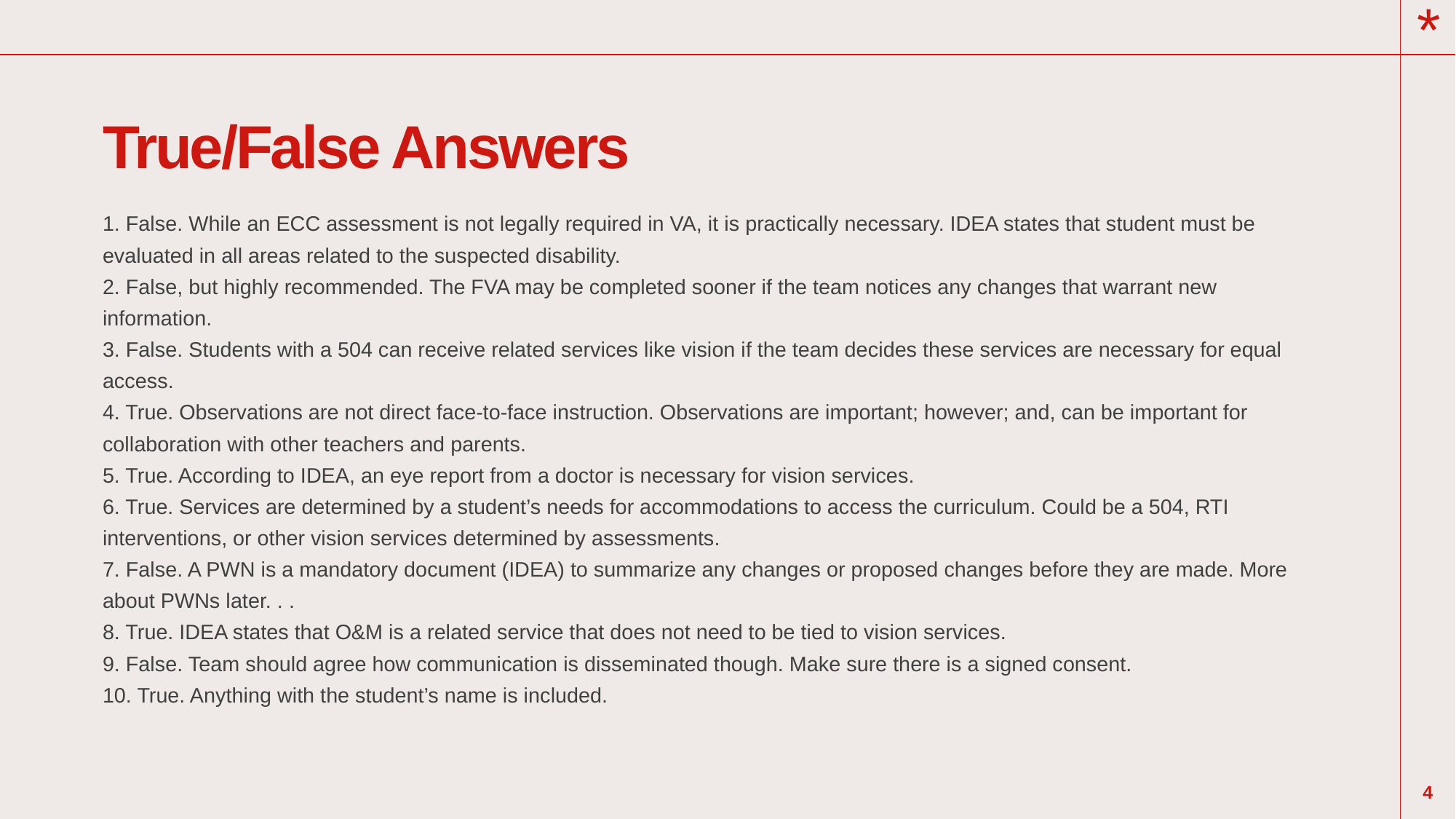

# True/False Answers
1. False. While an ECC assessment is not legally required in VA, it is practically necessary. IDEA states that student must be evaluated in all areas related to the suspected disability.
2. False, but highly recommended. The FVA may be completed sooner if the team notices any changes that warrant new information.
3. False. Students with a 504 can receive related services like vision if the team decides these services are necessary for equal access.
4. True. Observations are not direct face-to-face instruction. Observations are important; however; and, can be important for collaboration with other teachers and parents.
5. True. According to IDEA, an eye report from a doctor is necessary for vision services.
6. True. Services are determined by a student’s needs for accommodations to access the curriculum. Could be a 504, RTI interventions, or other vision services determined by assessments.
7. False. A PWN is a mandatory document (IDEA) to summarize any changes or proposed changes before they are made. More about PWNs later. . .
8. True. IDEA states that O&M is a related service that does not need to be tied to vision services.
9. False. Team should agree how communication is disseminated though. Make sure there is a signed consent.
10. True. Anything with the student’s name is included.
4